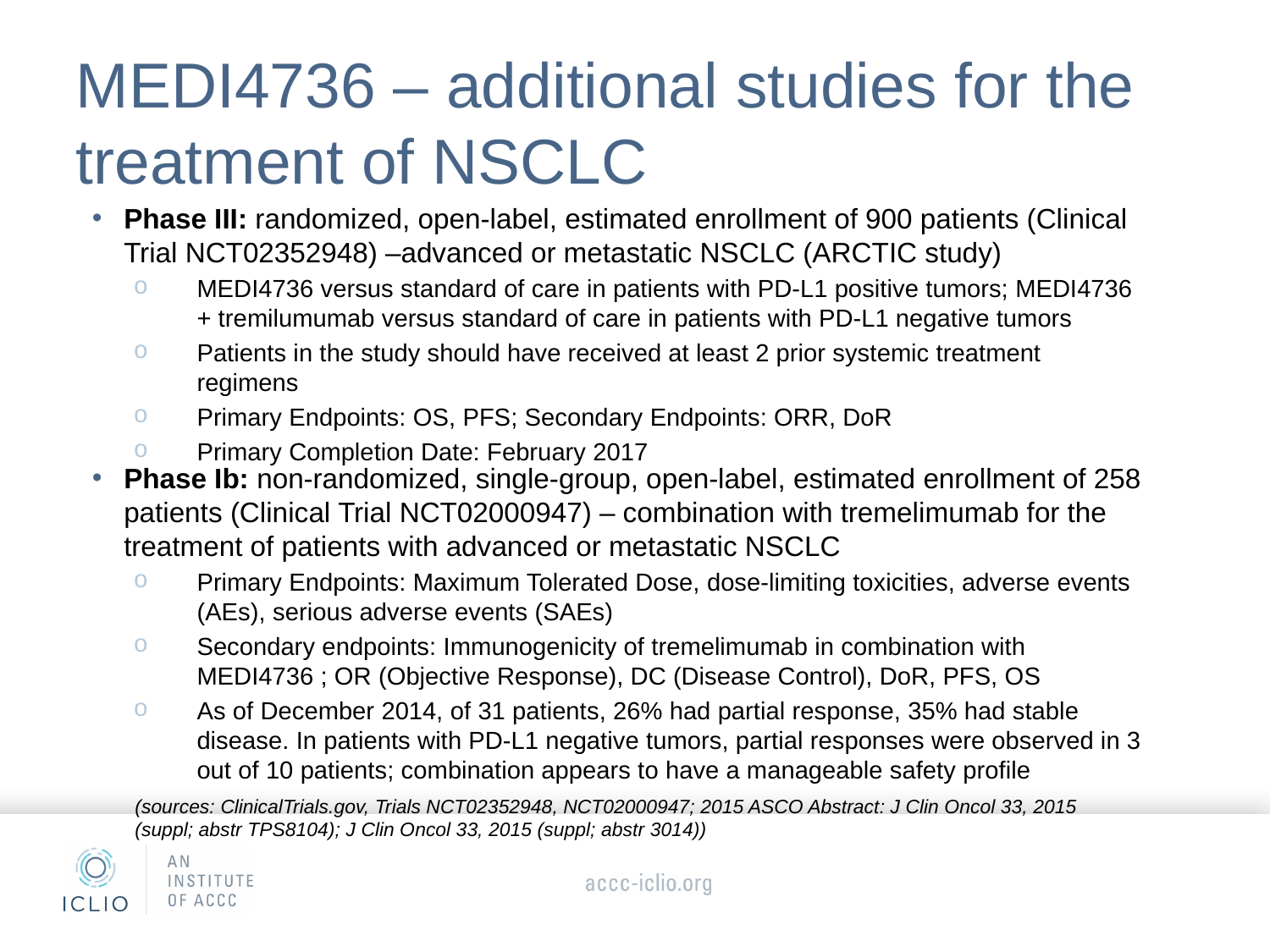

# MEDI4736 – additional studies for the treatment of NSCLC
Phase III: randomized, open-label, estimated enrollment of 900 patients (Clinical Trial NCT02352948) –advanced or metastatic NSCLC (ARCTIC study)
MEDI4736 versus standard of care in patients with PD-L1 positive tumors; MEDI4736 + tremilumumab versus standard of care in patients with PD-L1 negative tumors
Patients in the study should have received at least 2 prior systemic treatment regimens
Primary Endpoints: OS, PFS; Secondary Endpoints: ORR, DoR
Primary Completion Date: February 2017
Phase Ib: non-randomized, single-group, open-label, estimated enrollment of 258 patients (Clinical Trial NCT02000947) – combination with tremelimumab for the treatment of patients with advanced or metastatic NSCLC
Primary Endpoints: Maximum Tolerated Dose, dose-limiting toxicities, adverse events (AEs), serious adverse events (SAEs)
Secondary endpoints: Immunogenicity of tremelimumab in combination with MEDI4736 ; OR (Objective Response), DC (Disease Control), DoR, PFS, OS
As of December 2014, of 31 patients, 26% had partial response, 35% had stable disease. In patients with PD-L1 negative tumors, partial responses were observed in 3 out of 10 patients; combination appears to have a manageable safety profile
(sources: ClinicalTrials.gov, Trials NCT02352948, NCT02000947; 2015 ASCO Abstract: J Clin Oncol 33, 2015 (suppl; abstr TPS8104); J Clin Oncol 33, 2015 (suppl; abstr 3014))